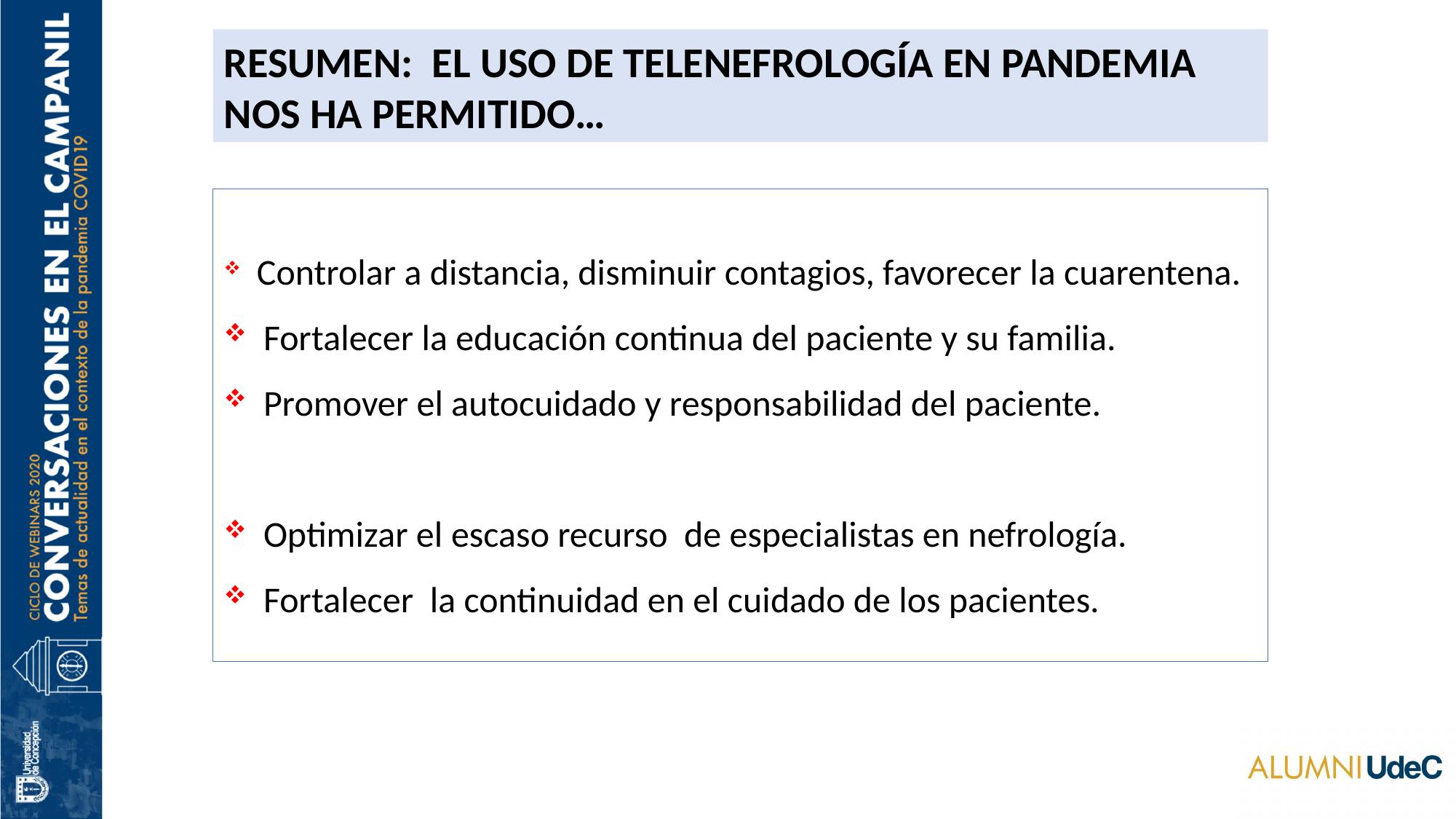

RESUMEN:  EL USO DE TELENEFROLOGÍA EN PANDEMIA  NOS HA PERMITIDO…

  Controlar a distancia, disminuir contagios, favorecer la cuarentena.
  Fortalecer la educación continua del paciente y su familia.
  Promover el autocuidado y responsabilidad del paciente.

  Optimizar el escaso recurso  de especialistas en nefrología.
  Fortalecer  la continuidad en el cuidado de los pacientes.